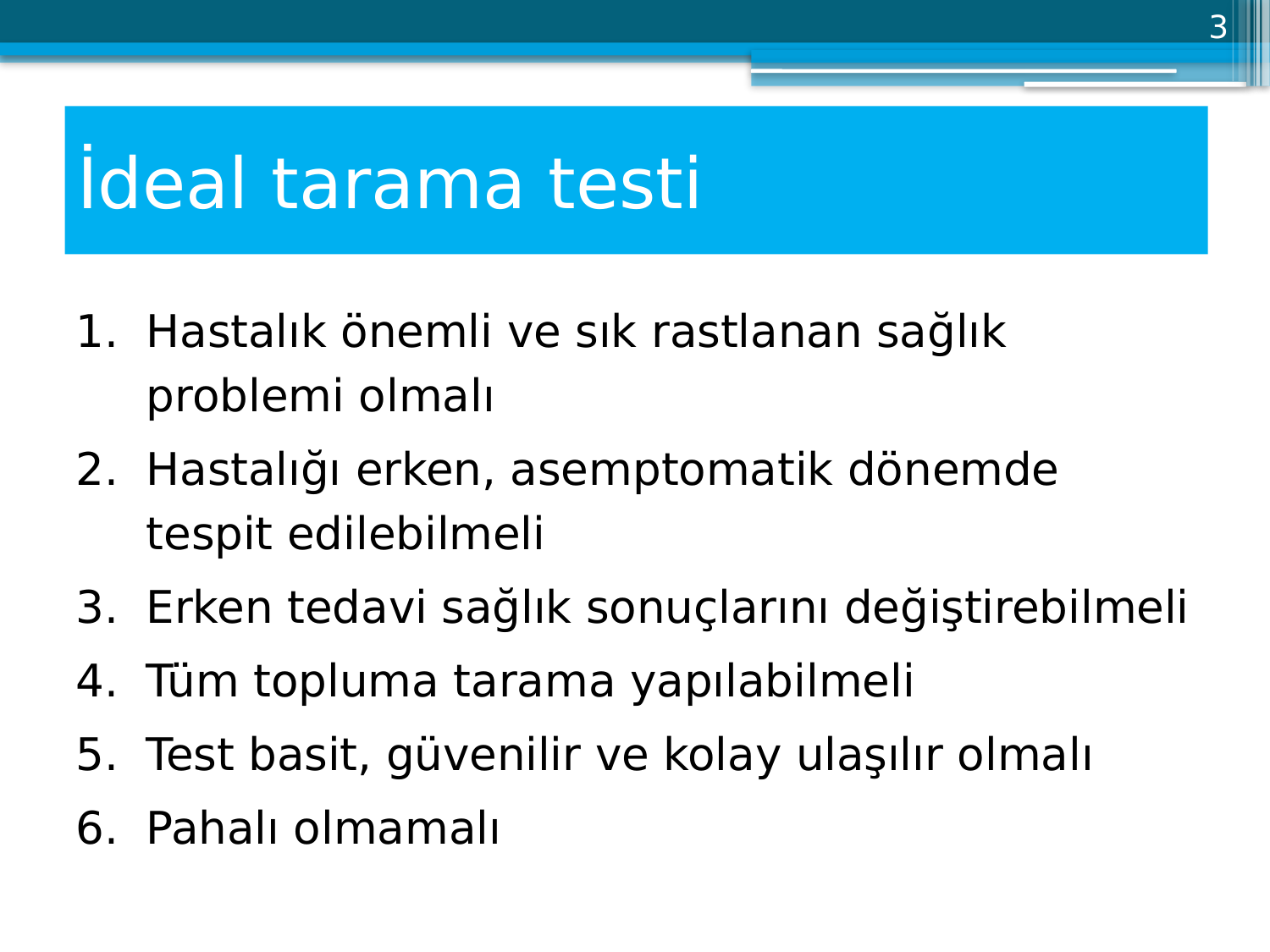

3
# İdeal tarama testi
Hastalık önemli ve sık rastlanan sağlık problemi olmalı
Hastalığı erken, asemptomatik dönemde tespit edilebilmeli
Erken tedavi sağlık sonuçlarını değiştirebilmeli
Tüm topluma tarama yapılabilmeli
Test basit, güvenilir ve kolay ulaşılır olmalı
Pahalı olmamalı